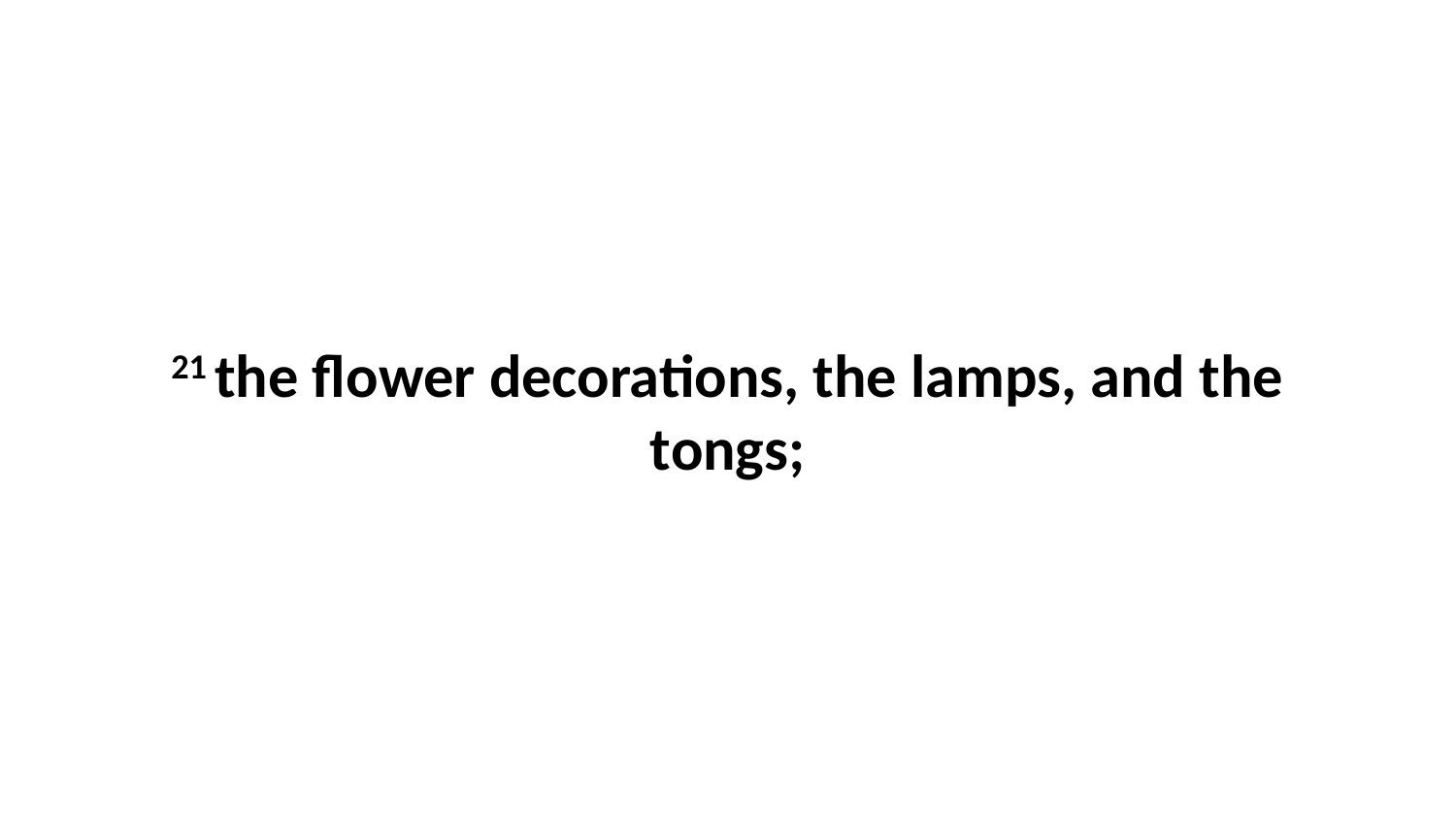

21 the flower decorations, the lamps, and the tongs;